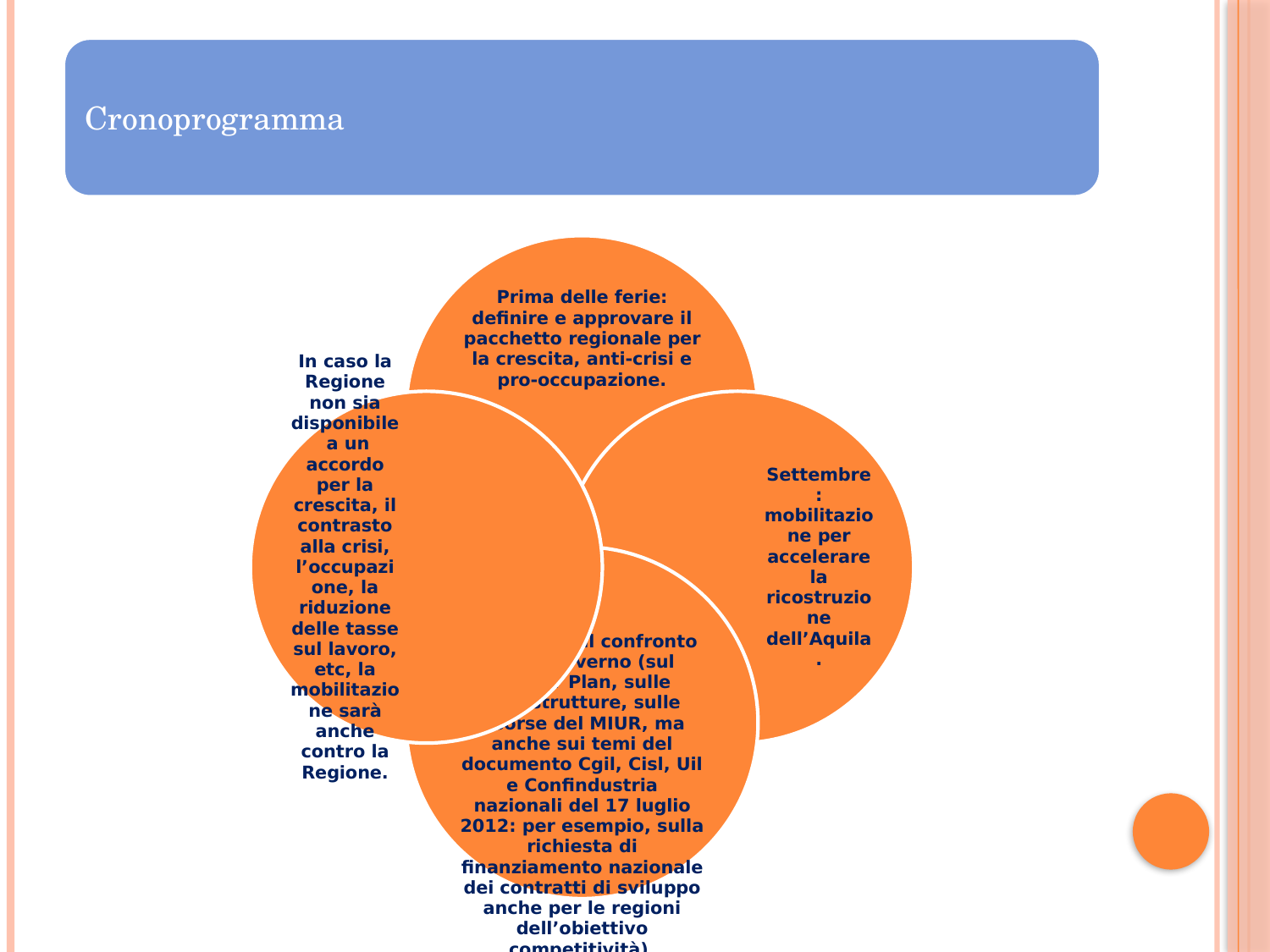

Cronoprogramma
Prima delle ferie: definire e approvare il pacchetto regionale per la crescita, anti-crisi e pro-occupazione.
Settembre: mobilitazione per accelerare la ricostruzione dell’Aquila.
In caso la Regione non sia disponibile  a un accordo per la crescita, il contrasto alla crisi, l’occupazione, la riduzione delle tasse sul lavoro, etc, la mobilitazione sarà anche contro la Regione.